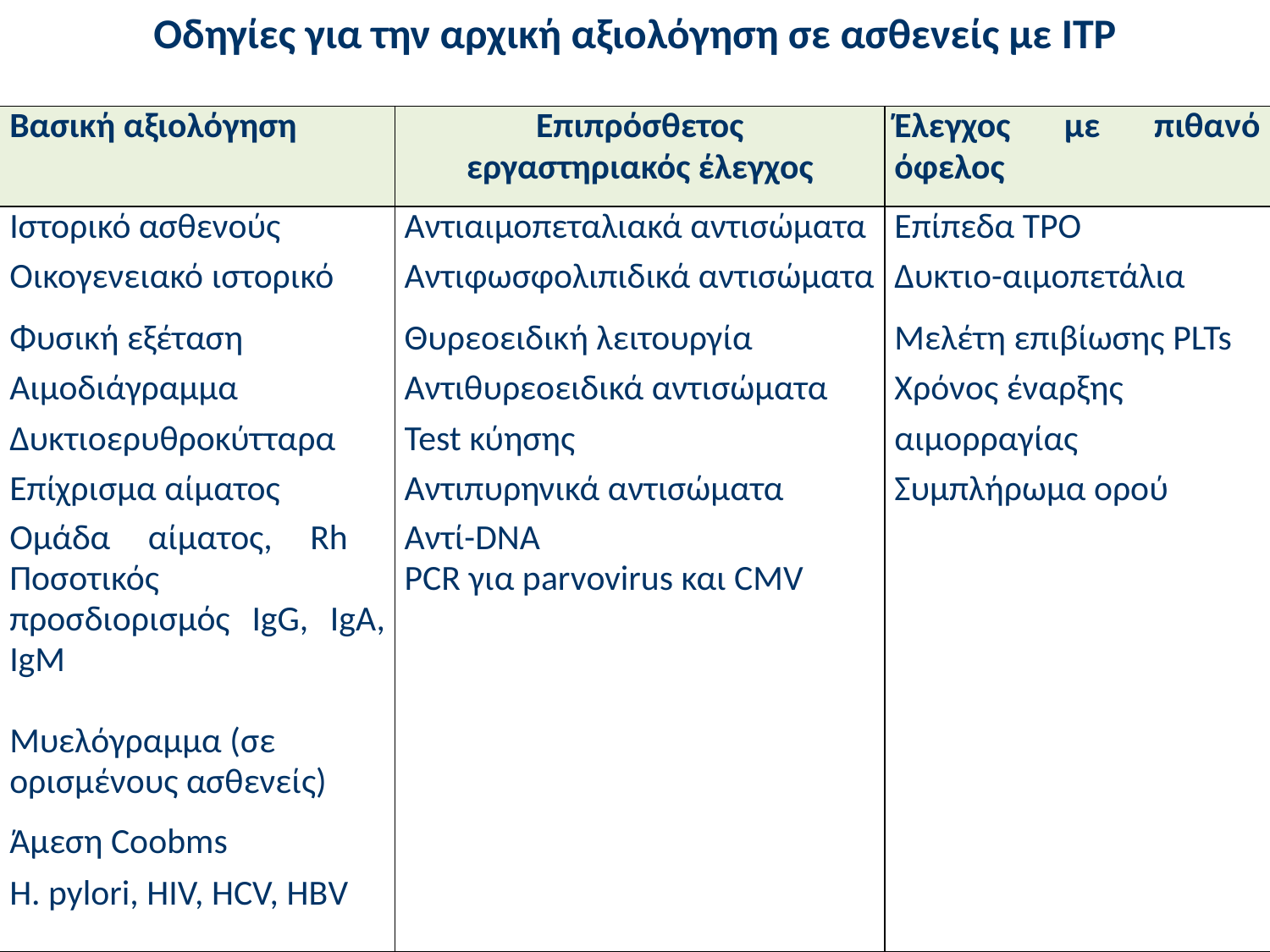

Οδηγίες για την αρχική αξιολόγηση σε ασθενείς με ΙΤΡ

| Βασική αξιολόγηση | Επιπρόσθετος εργαστηριακός έλεγχος | Έλεγχος με πιθανό όφελος |
| --- | --- | --- |
| Ιστορικό ασθενούς | Αντιαιμοπεταλιακά αντισώματα | Επίπεδα ΤΡΟ |
| Οικογενειακό ιστορικό | Αντιφωσφολιπιδικά αντισώματα | Δυκτιο-αιμοπετάλια |
| Φυσική εξέταση | Θυρεοειδική λειτουργία | Μελέτη επιβίωσης PLTs |
| Αιμοδιάγραμμα | Αντιθυρεοειδικά αντισώματα | Χρόνος έναρξης |
| Δυκτιοερυθροκύτταρα | Test κύησης | αιμορραγίας |
| Επίχρισμα αίματος | Αντιπυρηνικά αντισώματα | Συμπλήρωμα ορού |
| Ομάδα αίματος, Rh Ποσοτικός προσδιορισμός IgG, IgA, IgM | Αντί-DNA PCR για parvovirus και CMV |  |
| Μυελόγραμμα (σε ορισμένους ασθενείς) |  |  |
| Άμεση Coobms |  |  |
| H. pylori, HIV, HCV, ΗΒV |  |  |